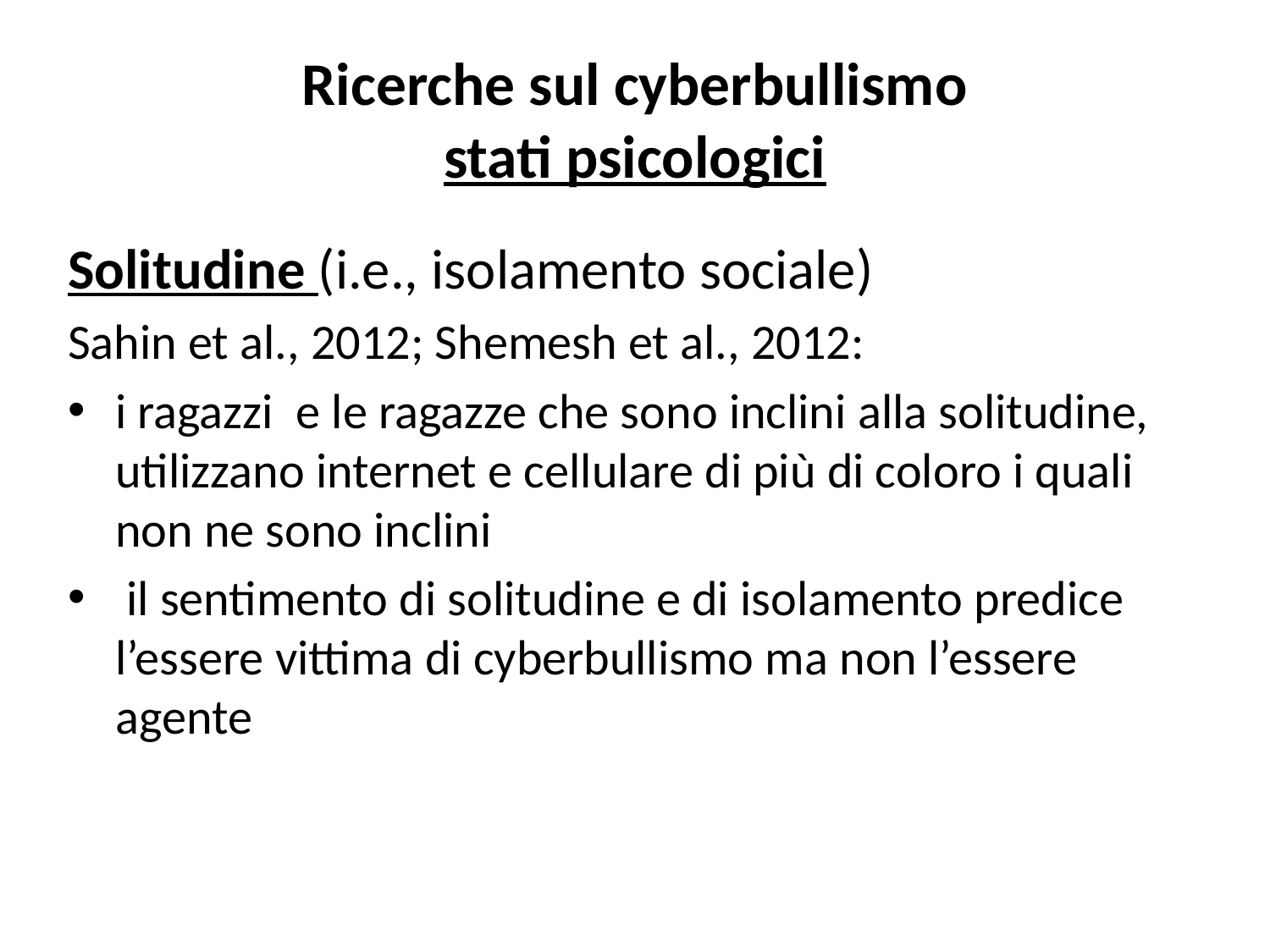

# Ricerche sul cyberbullismo stati psicologici
Solitudine (i.e., isolamento sociale)
Sahin et al., 2012; Shemesh et al., 2012:
i ragazzi  e le ragazze che sono inclini alla solitudine, utilizzano internet e cellulare di più di coloro i quali non ne sono inclini
 il sentimento di solitudine e di isolamento predice l’essere vittima di cyberbullismo ma non l’essere agente